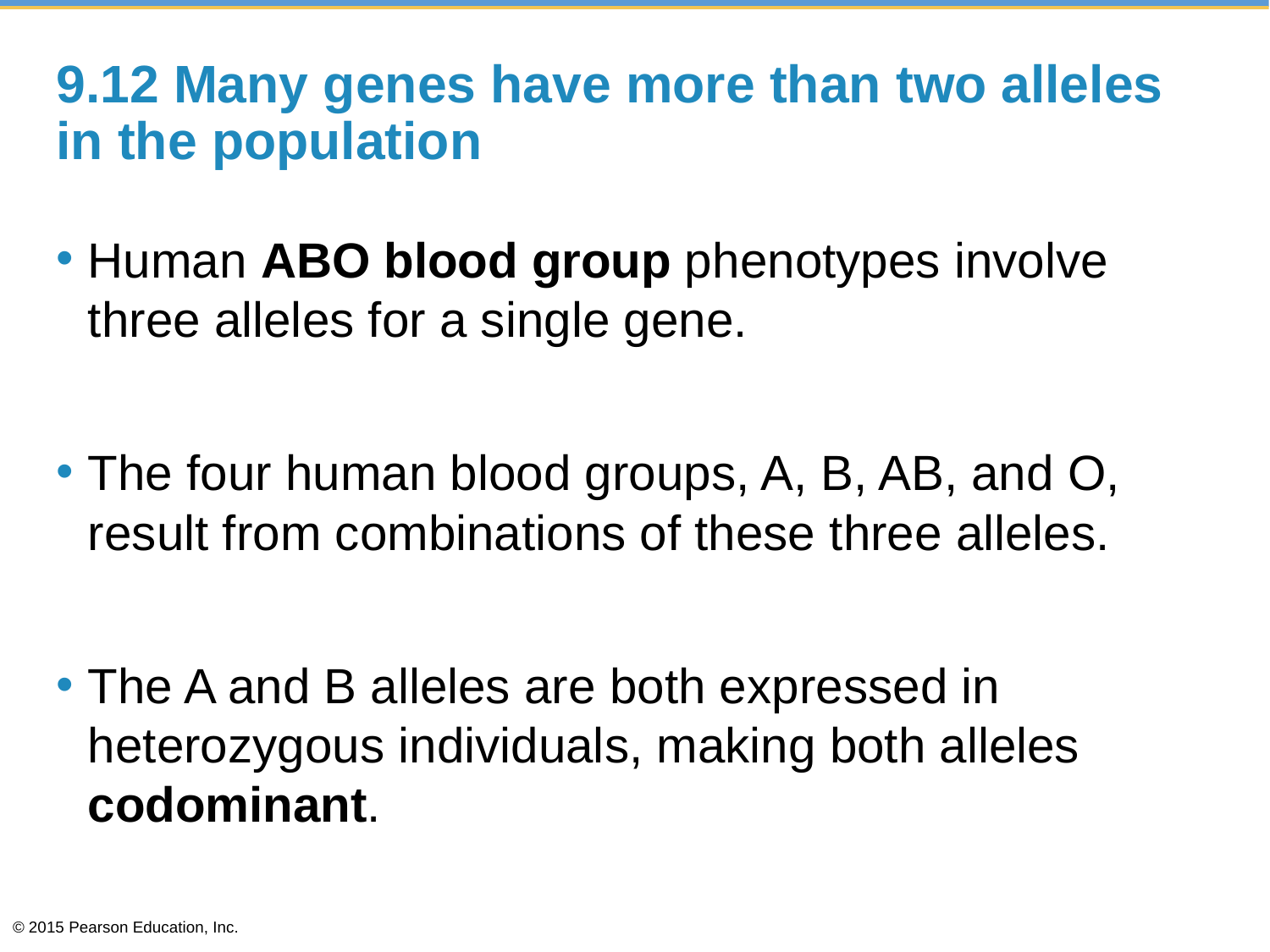

# 9.12 Many genes have more than two alleles in the population
Human ABO blood group phenotypes involve three alleles for a single gene.

The four human blood groups, A, B, AB, and O, result from combinations of these three alleles.

The A and B alleles are both expressed in heterozygous individuals, making both alleles codominant.
© 2015 Pearson Education, Inc.